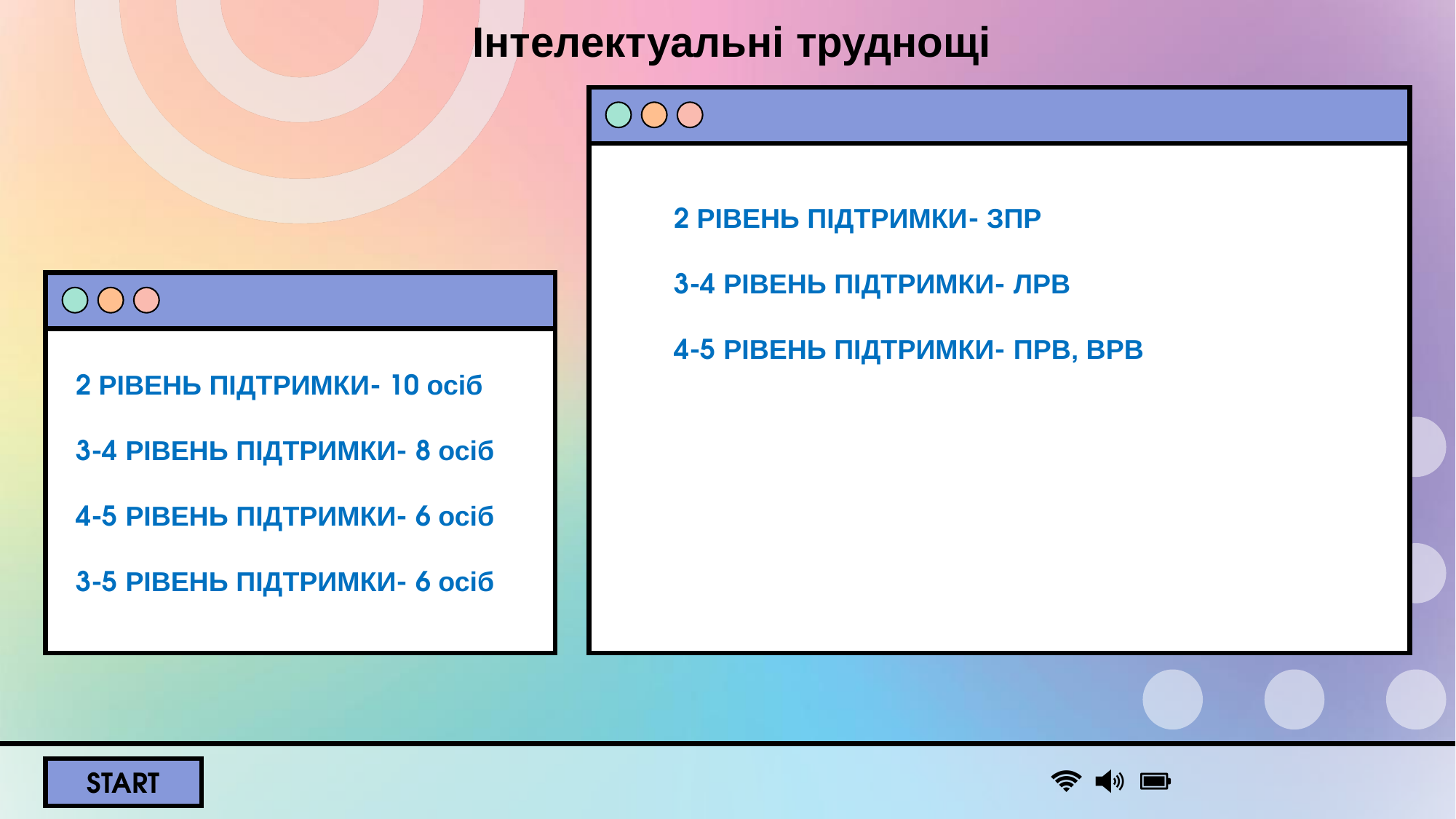

Інтелектуальні труднощі
2 РІВЕНЬ ПІДТРИМКИ- ЗПР

3-4 РІВЕНЬ ПІДТРИМКИ- ЛРВ

4-5 РІВЕНЬ ПІДТРИМКИ- ПРВ, ВРВ

2 РІВЕНЬ ПІДТРИМКИ- 10 осіб

3-4 РІВЕНЬ ПІДТРИМКИ- 8 осіб

4-5 РІВЕНЬ ПІДТРИМКИ- 6 осіб

3-5 РІВЕНЬ ПІДТРИМКИ- 6 осіб